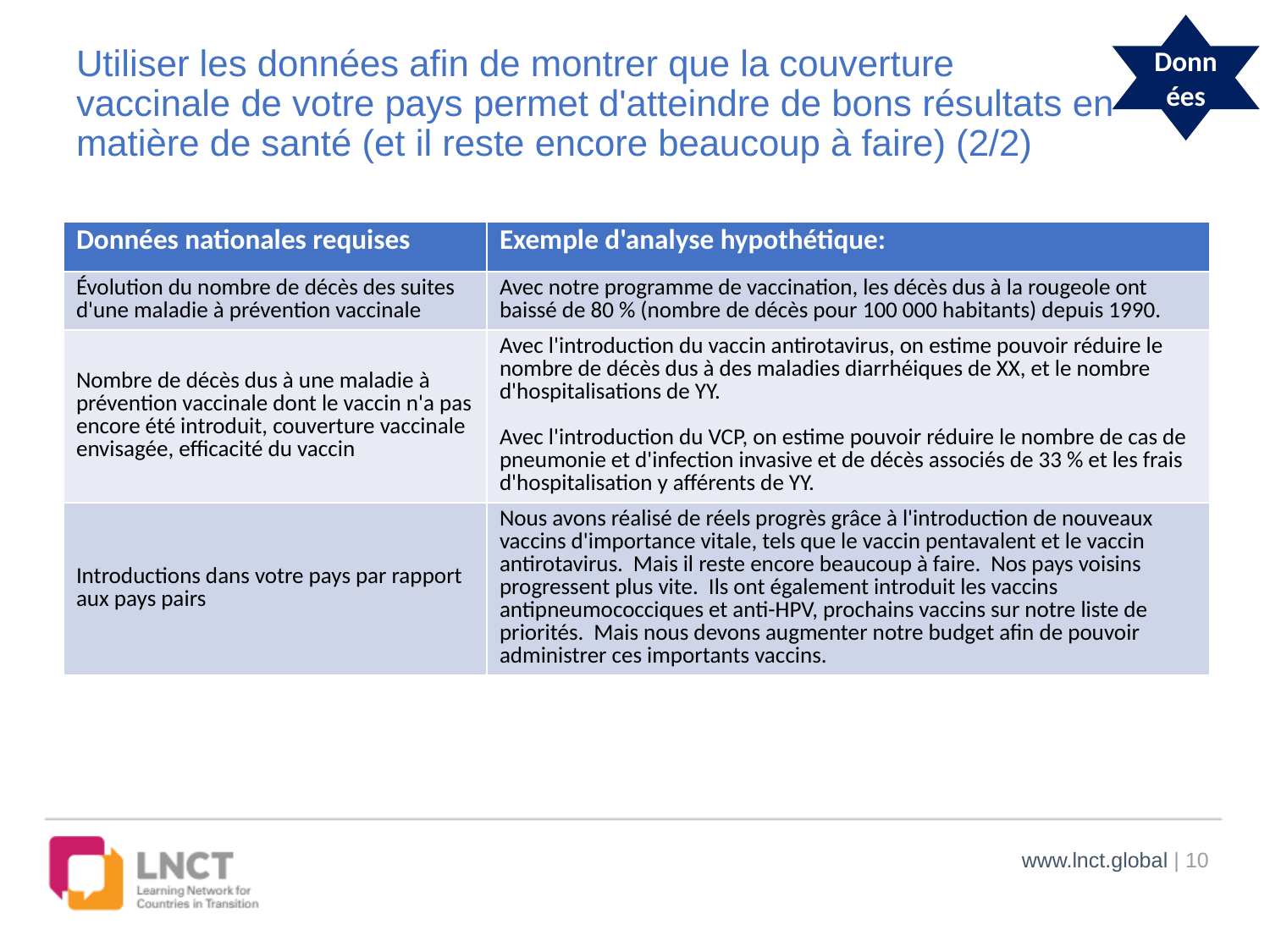

Données
# Utiliser les données afin de montrer que la couverture vaccinale de votre pays permet d'atteindre de bons résultats en matière de santé (et il reste encore beaucoup à faire) (2/2)
| Données nationales requises | Exemple d'analyse hypothétique: |
| --- | --- |
| Évolution du nombre de décès des suites d'une maladie à prévention vaccinale | Avec notre programme de vaccination, les décès dus à la rougeole ont baissé de 80 % (nombre de décès pour 100 000 habitants) depuis 1990. |
| Nombre de décès dus à une maladie à prévention vaccinale dont le vaccin n'a pas encore été introduit, couverture vaccinale envisagée, efficacité du vaccin | Avec l'introduction du vaccin antirotavirus, on estime pouvoir réduire le nombre de décès dus à des maladies diarrhéiques de XX, et le nombre d'hospitalisations de YY. Avec l'introduction du VCP, on estime pouvoir réduire le nombre de cas de pneumonie et d'infection invasive et de décès associés de 33 % et les frais d'hospitalisation y afférents de YY. |
| Introductions dans votre pays par rapport aux pays pairs | Nous avons réalisé de réels progrès grâce à l'introduction de nouveaux vaccins d'importance vitale, tels que le vaccin pentavalent et le vaccin antirotavirus. Mais il reste encore beaucoup à faire. Nos pays voisins progressent plus vite. Ils ont également introduit les vaccins antipneumococciques et anti-HPV, prochains vaccins sur notre liste de priorités. Mais nous devons augmenter notre budget afin de pouvoir administrer ces importants vaccins. |
www.lnct.global | 10